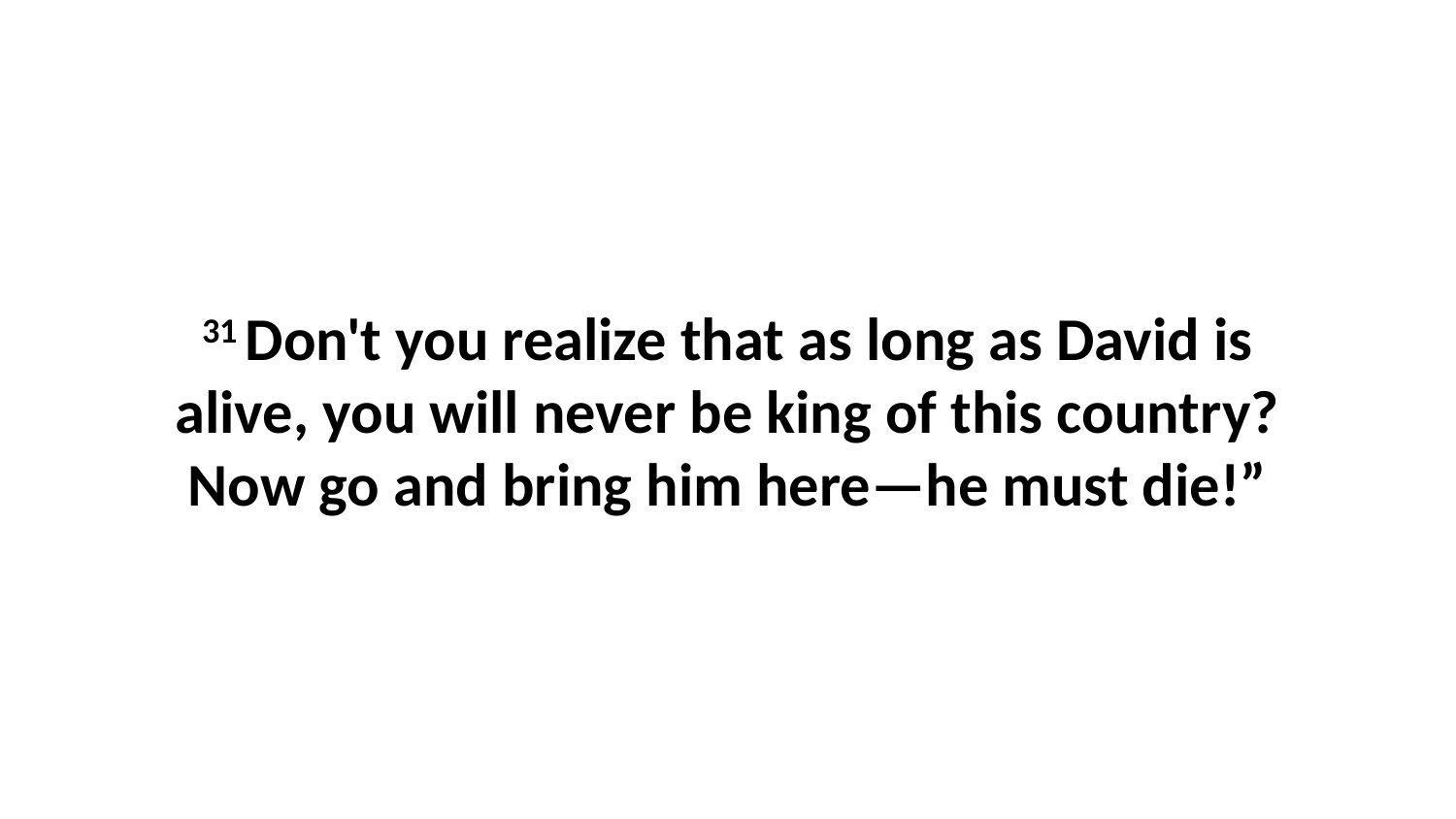

31 Don't you realize that as long as David is alive, you will never be king of this country? Now go and bring him here—he must die!”